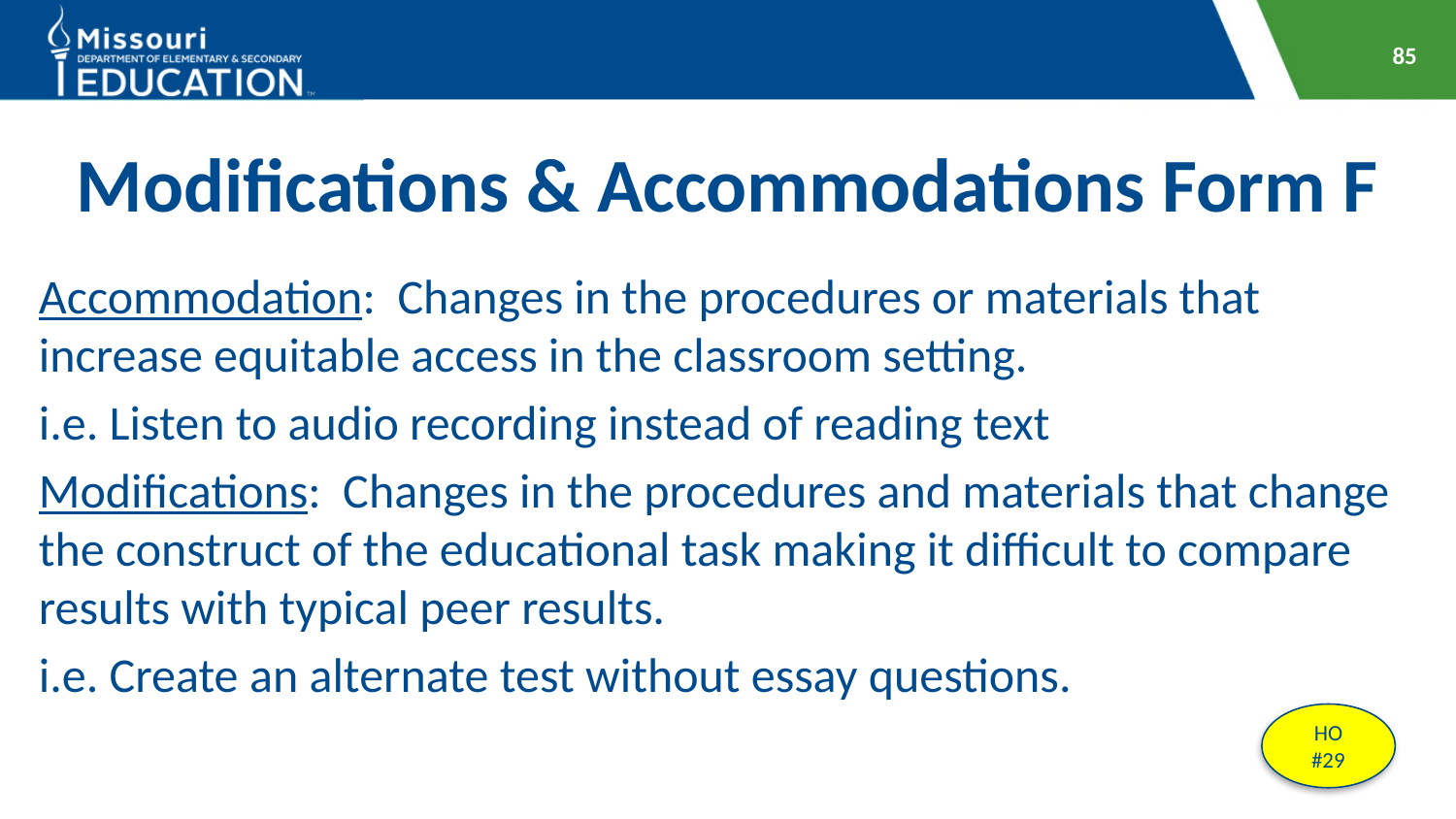

85
# Modifications & Accommodations Form F
Accommodation:  Changes in the procedures or materials that increase equitable access in the classroom setting.
i.e. Listen to audio recording instead of reading text
Modifications:  Changes in the procedures and materials that change the construct of the educational task making it difficult to compare results with typical peer results.
i.e. Create an alternate test without essay questions.

HO #29